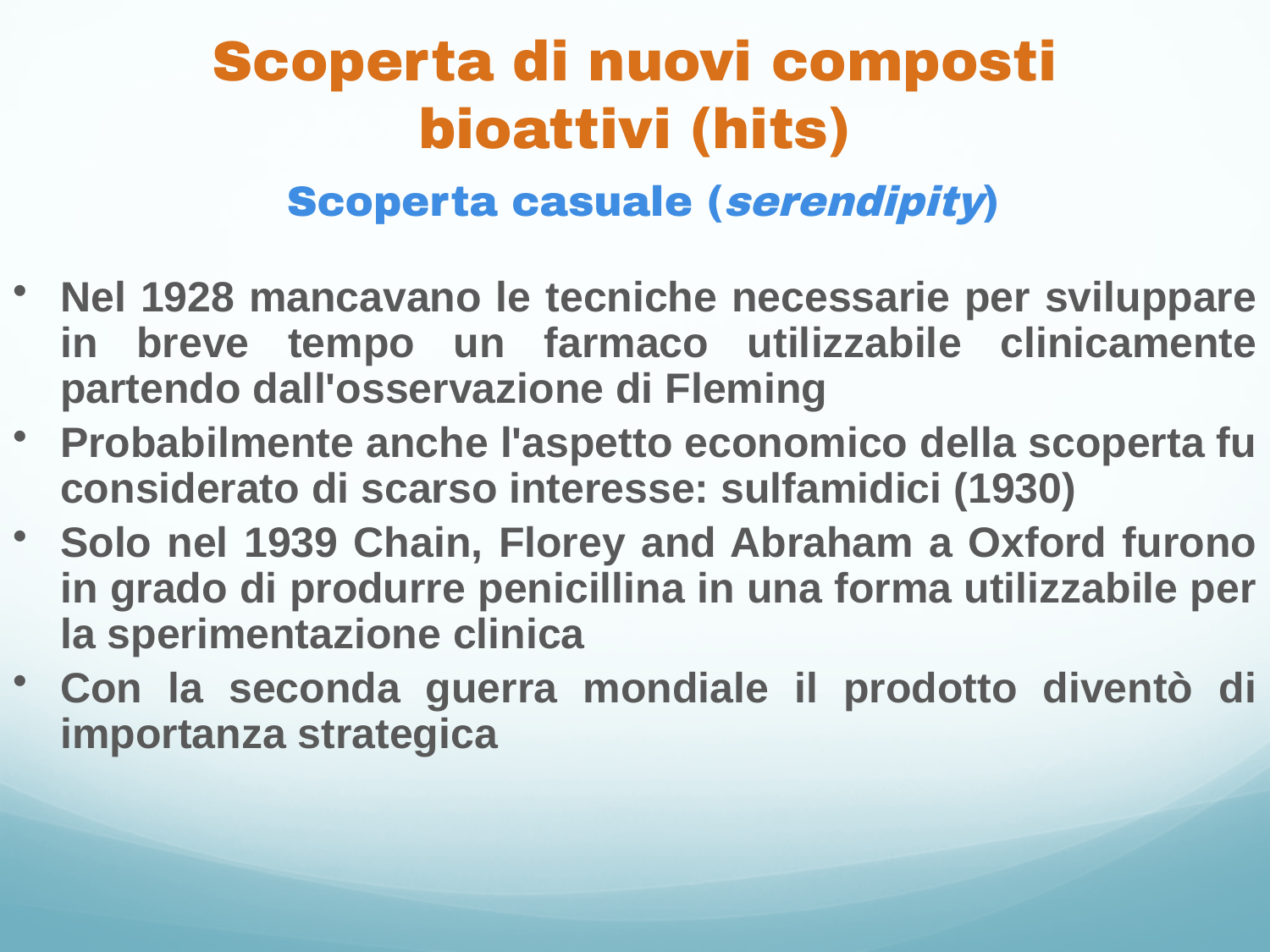

# Scoperta di nuovi composti bioattivi (hits) Scoperta casuale (serendipity)
Nel 1928 mancavano le tecniche necessarie per sviluppare in breve tempo un farmaco utilizzabile clinicamente partendo dall'osservazione di Fleming
Probabilmente anche l'aspetto economico della scoperta fu considerato di scarso interesse: sulfamidici (1930)
Solo nel 1939 Chain, Florey and Abraham a Oxford furono in grado di produrre penicillina in una forma utilizzabile per la sperimentazione clinica
Con la seconda guerra mondiale il prodotto diventò di importanza strategica